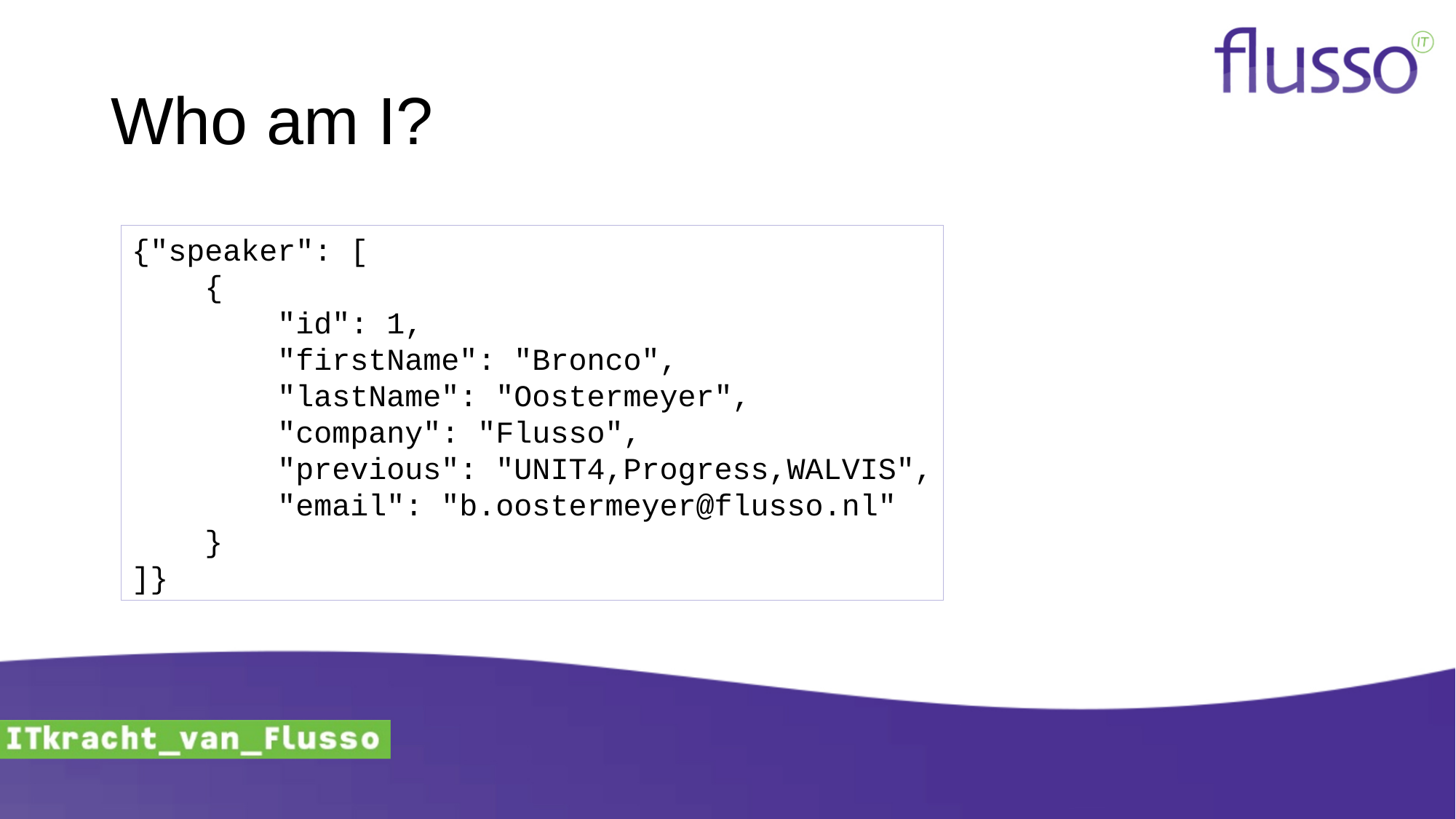

# Who am I?
{"speaker": [
    {
        "id": 1,
        "firstName": "Bronco",
        "lastName": "Oostermeyer",
        "company": "Flusso",
        "previous": "UNIT4,Progress,WALVIS",
        "email": "b.oostermeyer@flusso.nl"
    }
]}